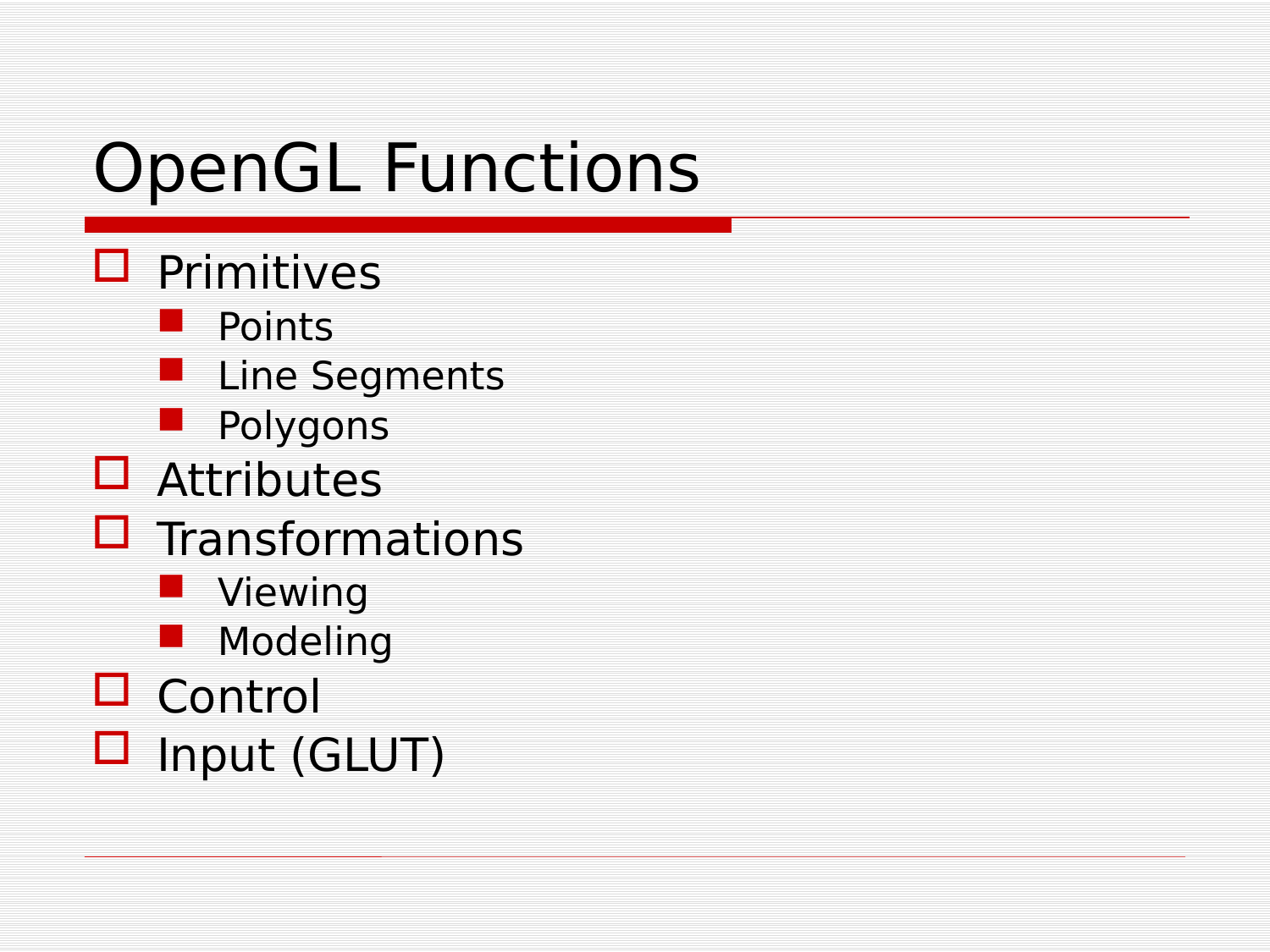

# OpenGL Functions
Primitives
Points
Line Segments
Polygons
Attributes
Transformations
Viewing
Modeling
Control
Input (GLUT)